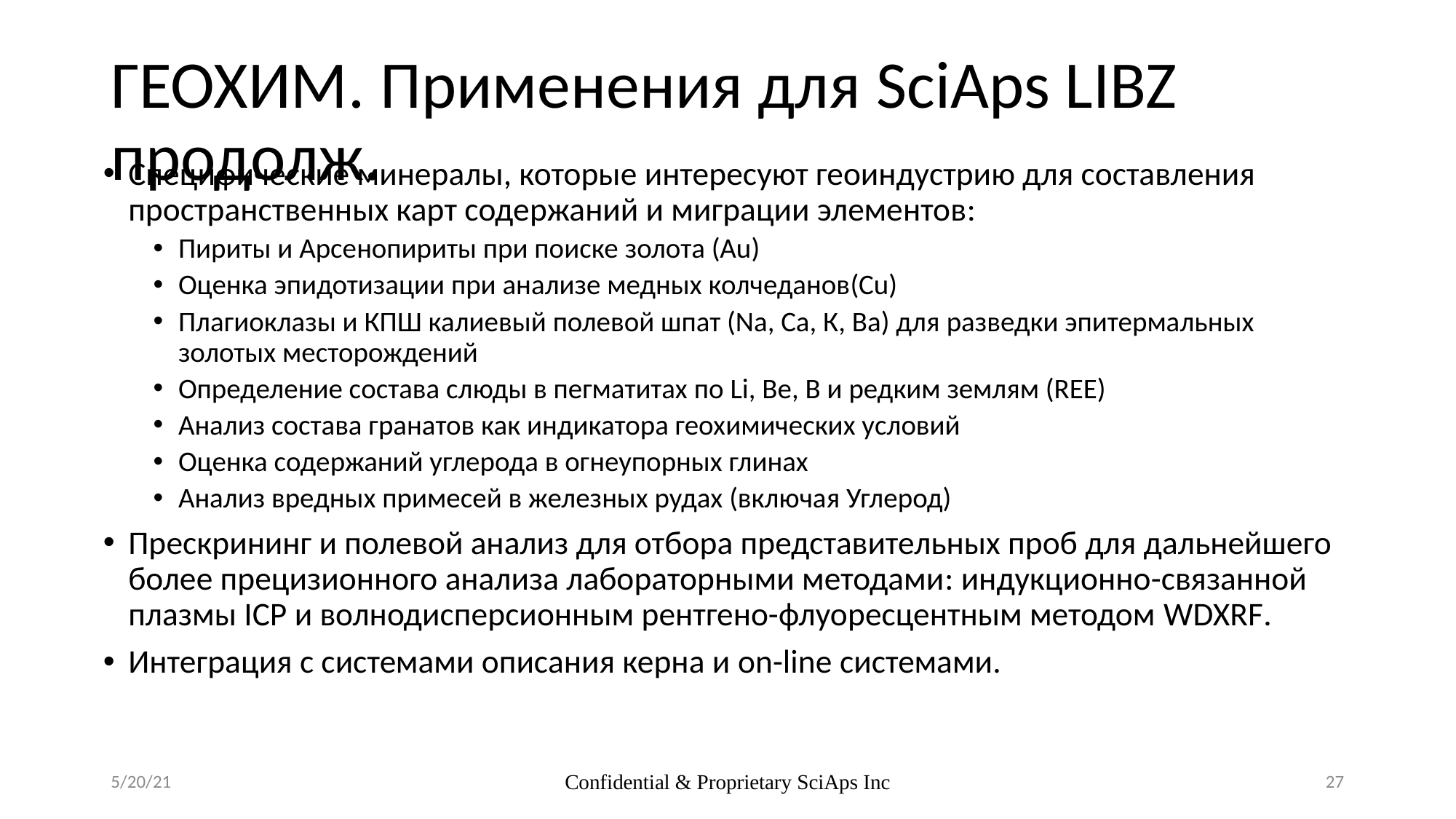

# ГЕОХИМ. Применения для SciAps LIBZ продолж.
Специфические минералы, которые интересуют геоиндустрию для составления пространственных карт содержаний и миграции элементов:
Пириты и Арсенопириты при поиске золота (Au)
Оценка эпидотизации при анализе медных колчеданов(Cu)
Плагиоклазы и КПШ калиевый полевой шпат (Na, Ca, К, Ва) для разведки эпитермальных золотых месторождений
Определение состава слюды в пегматитах по Li, Be, B и редким землям (REE)
Анализ состава гранатов как индикатора геохимических условий
Оценка содержаний углерода в огнеупорных глинах
Анализ вредных примесей в железных рудах (включая Углерод)
Прескрининг и полевой анализ для отбора представительных проб для дальнейшего более прецизионного анализа лабораторными методами: индукционно-связанной плазмы ICP и волнодисперсионным рентгено-флуоресцентным методом WDXRF.
Интеграция с системами описания керна и on-line системами.

5/20/21
Confidential & Proprietary SciAps Inc
27